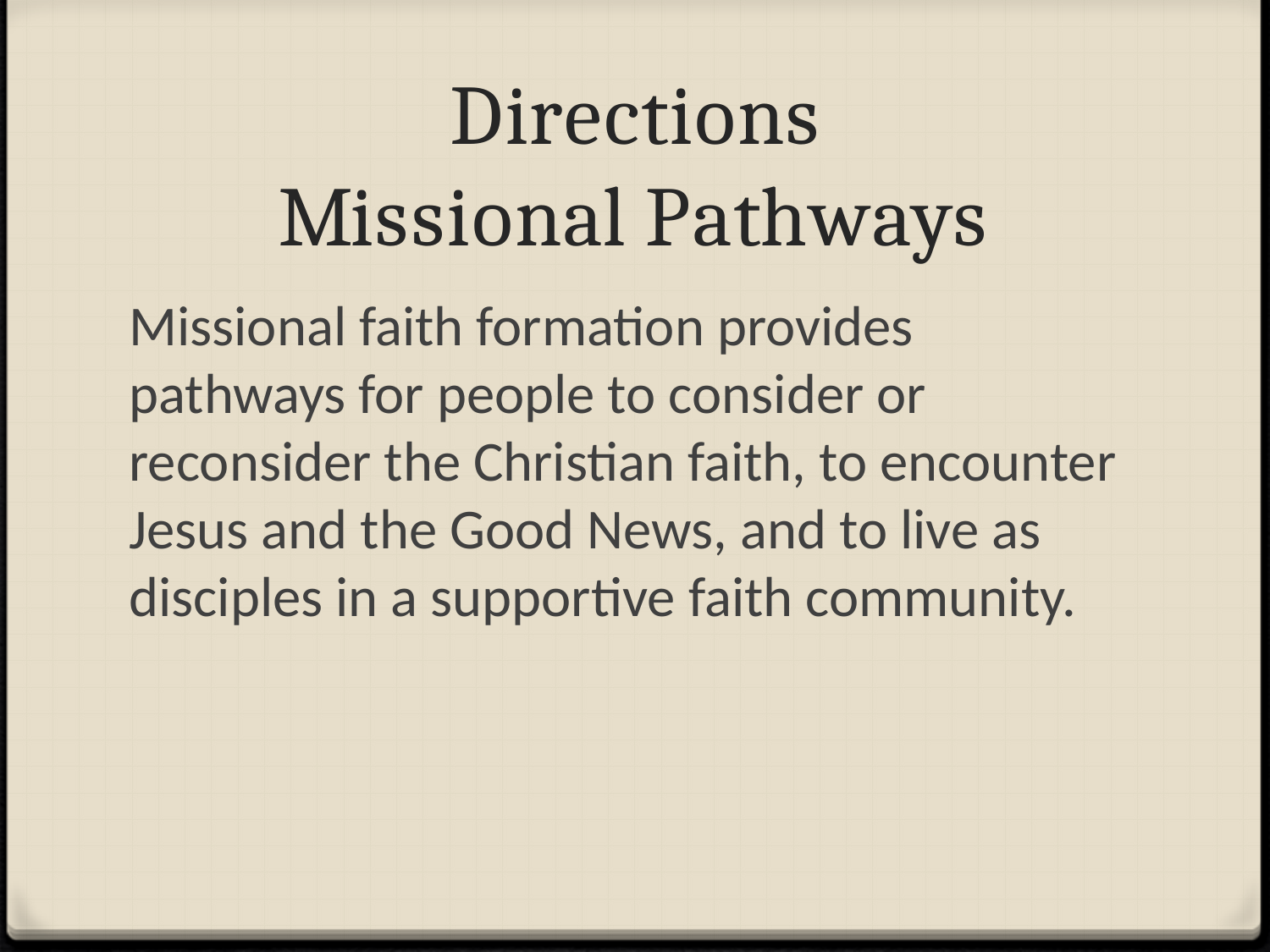

# Directions Missional Pathways
Missional faith formation provides pathways for people to consider or reconsider the Christian faith, to encounter Jesus and the Good News, and to live as disciples in a supportive faith community.